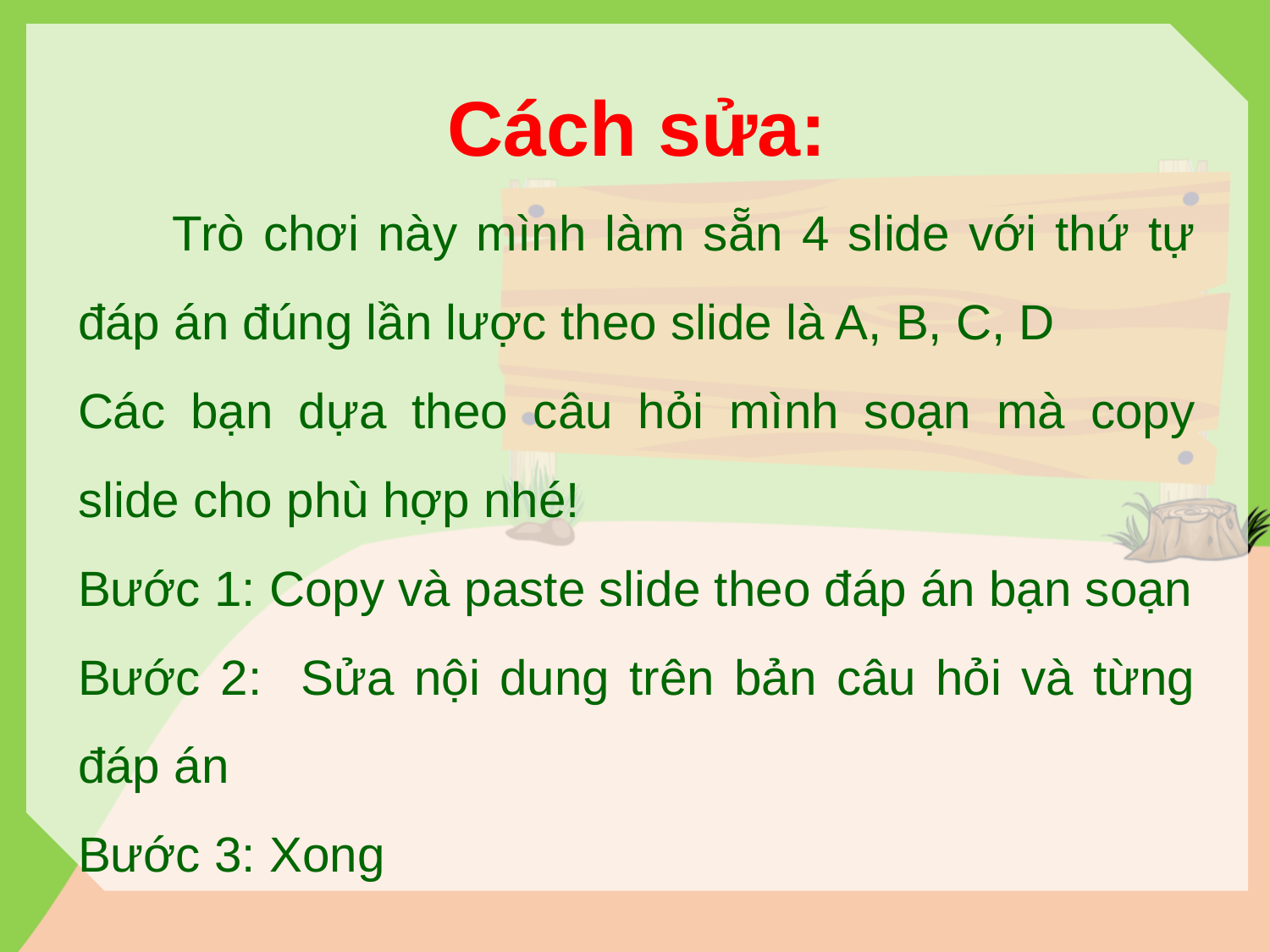

Cách sửa:
     Trò chơi này mình làm sẵn 4 slide với thứ tự đáp án đúng lần lược theo slide là A, B, C, D
Các bạn dựa theo câu hỏi mình soạn mà copy slide cho phù hợp nhé!
Bước 1: Copy và paste slide theo đáp án bạn soạn
Bước 2:  Sửa nội dung trên bản câu hỏi và từng đáp án
Bước 3: Xong